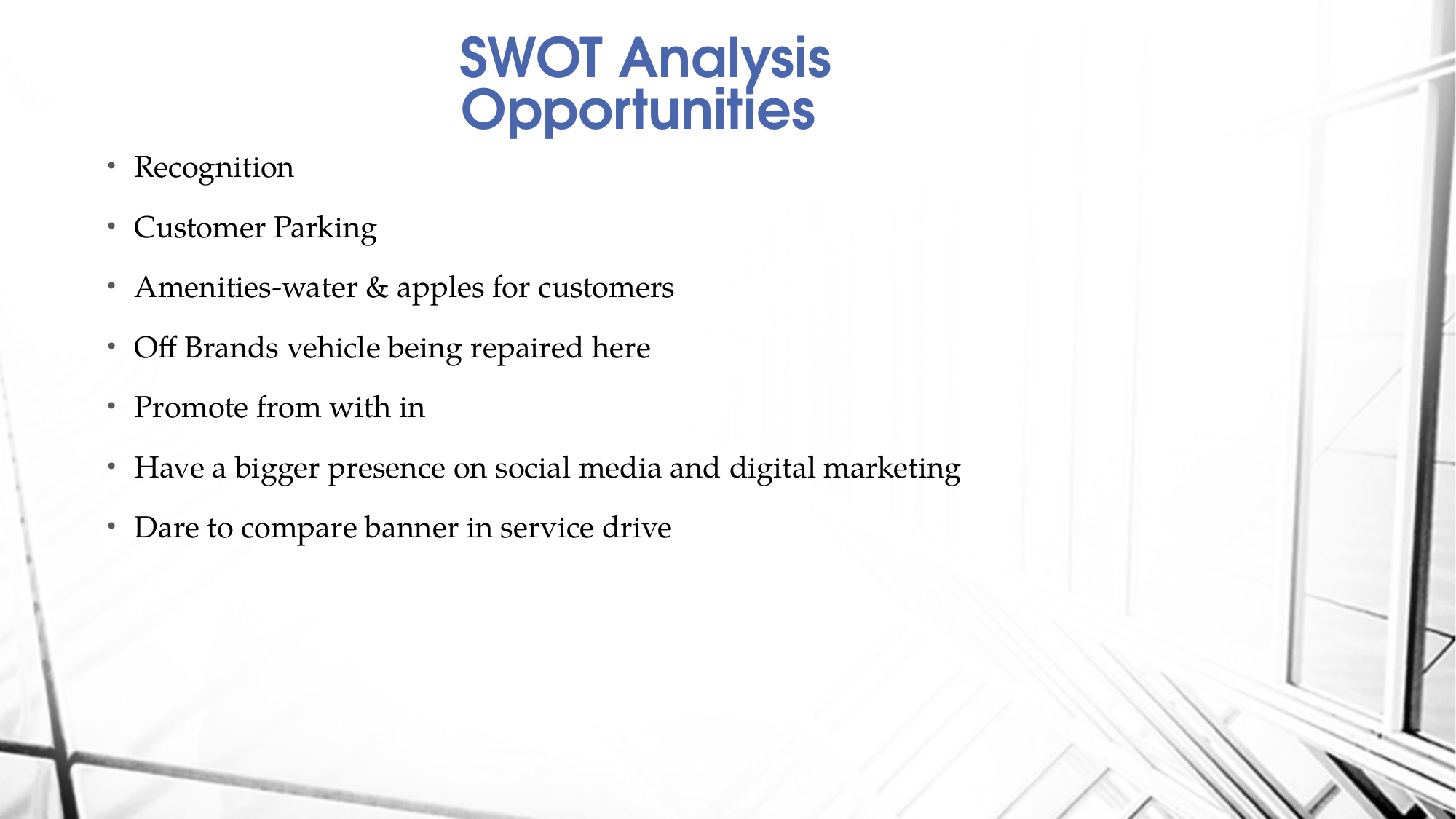

# SWOT Analysis Opportunities
Recognition
Customer Parking
Amenities-water & apples for customers
Off Brands vehicle being repaired here
Promote from with in
Have a bigger presence on social media and digital marketing
Dare to compare banner in service drive